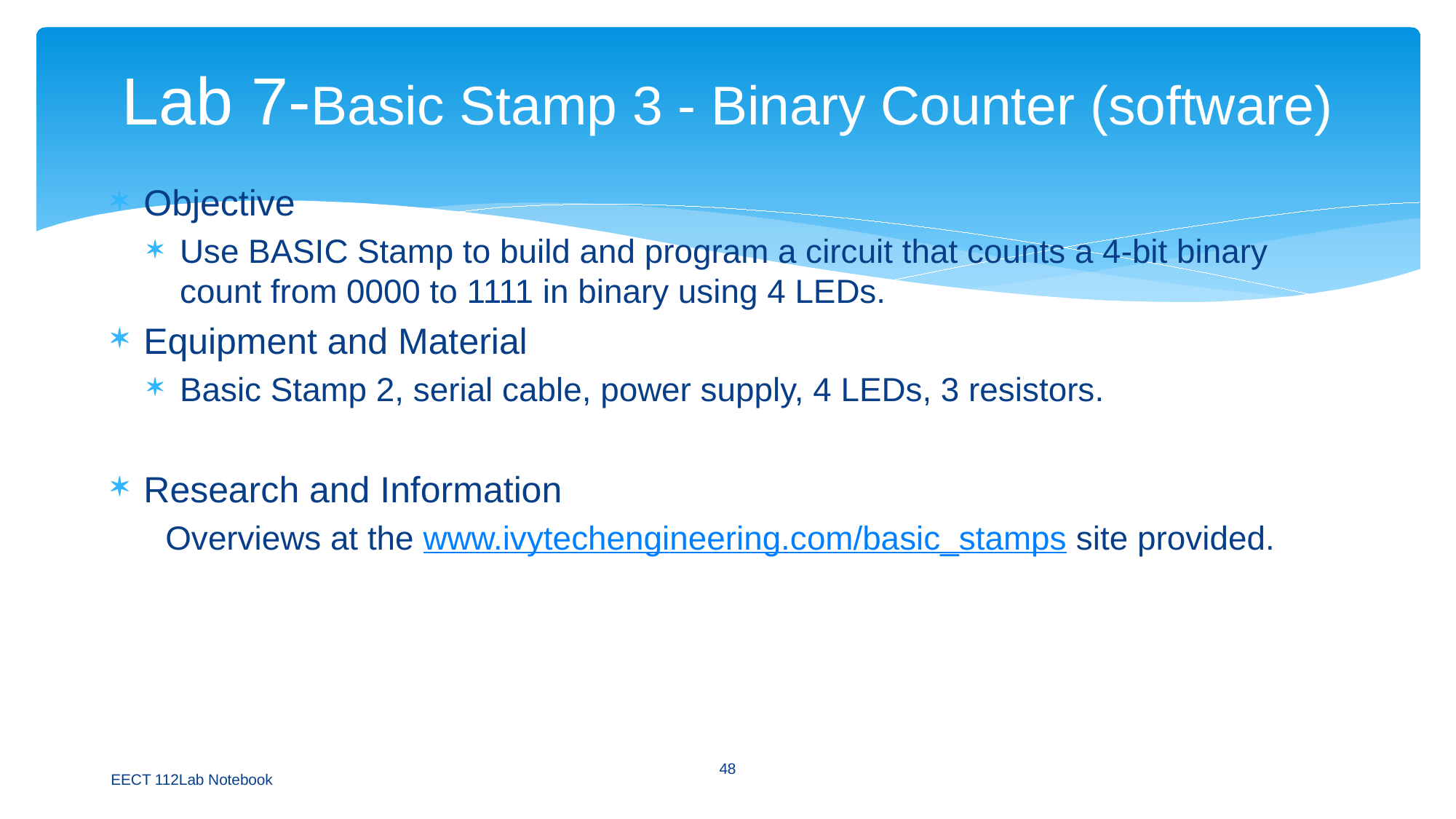

# Lab 7-Basic Stamp 3 - Binary Counter (software)
Objective
Use BASIC Stamp to build and program a circuit that counts a 4-bit binary count from 0000 to 1111 in binary using 4 LEDs.
Equipment and Material
Basic Stamp 2, serial cable, power supply, 4 LEDs, 3 resistors.

Research and Information
Overviews at the www.ivytechengineering.com/basic_stamps site provided.

48
EECT 112Lab Notebook